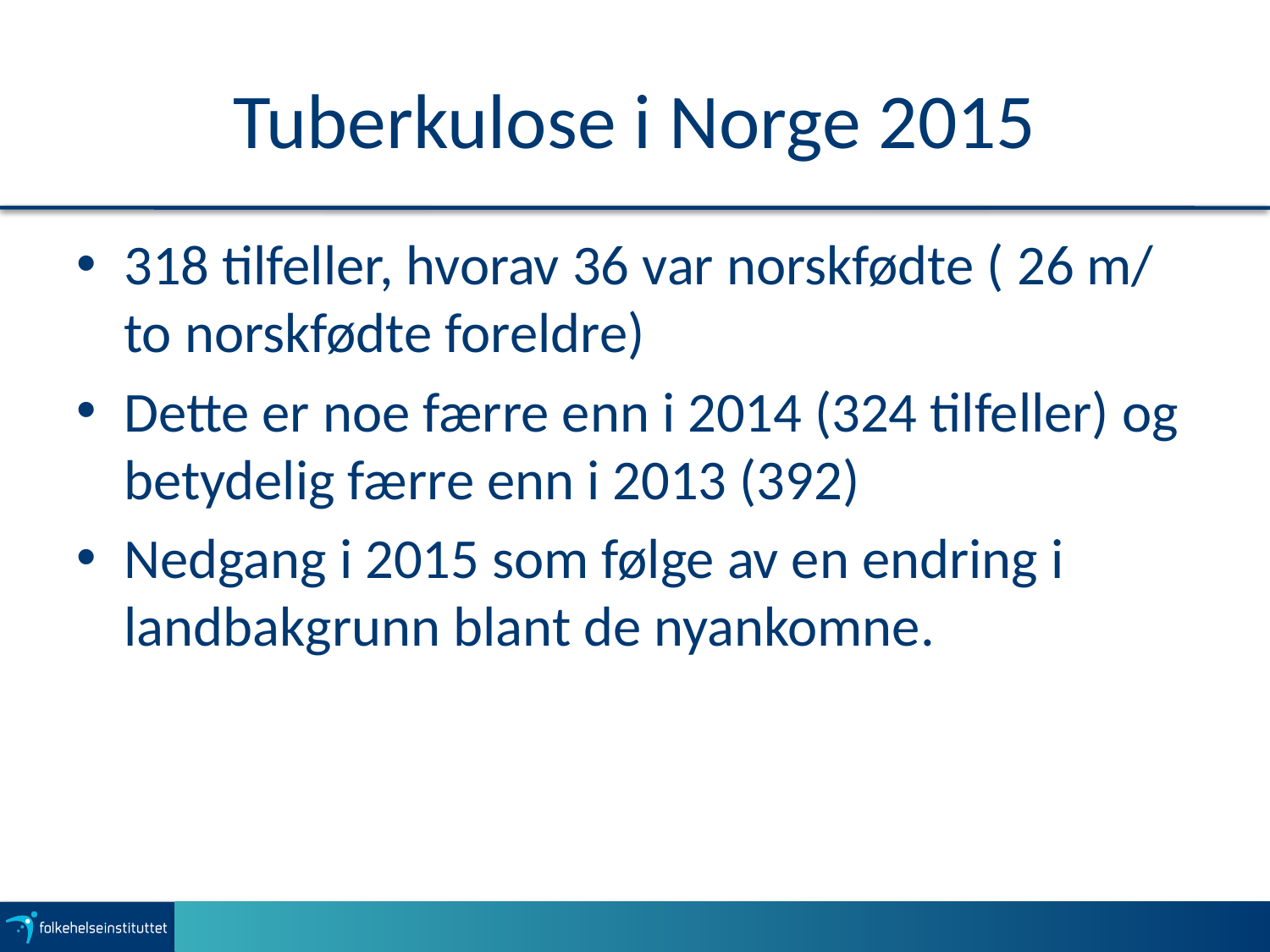

# Tuberkulose i Norge 2015
318 tilfeller, hvorav 36 var norskfødte ( 26 m/ to norskfødte foreldre)
Dette er noe færre enn i 2014 (324 tilfeller) og betydelig færre enn i 2013 (392)
Nedgang i 2015 som følge av en endring i landbakgrunn blant de nyankomne.